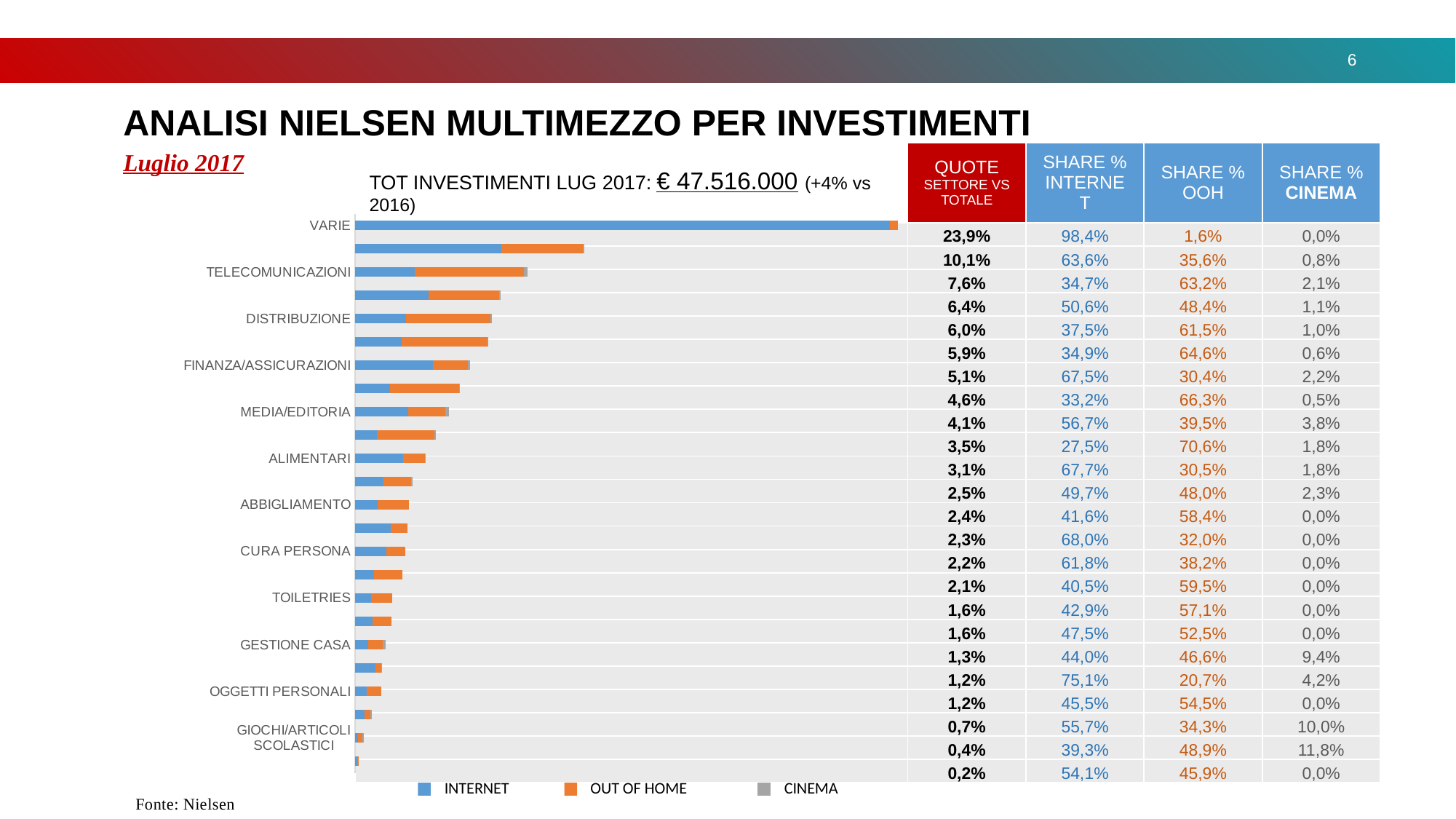

6
ANALISI NIELSEN MULTIMEZZO PER INVESTIMENTI

Luglio 2017
| TOT INVESTIMENTI LUG 2017: € 47.516.000 (+4% vs 2016) | QUOTE SETTORE VS TOTALE | SHARE % INTERNET | SHARE % OOH | SHARE % CINEMA |
| --- | --- | --- | --- | --- |
|  | 23,9% | 98,4% | 1,6% | 0,0% |
|  | 10,1% | 63,6% | 35,6% | 0,8% |
|  | 7,6% | 34,7% | 63,2% | 2,1% |
|  | 6,4% | 50,6% | 48,4% | 1,1% |
|  | 6,0% | 37,5% | 61,5% | 1,0% |
|  | 5,9% | 34,9% | 64,6% | 0,6% |
|  | 5,1% | 67,5% | 30,4% | 2,2% |
|  | 4,6% | 33,2% | 66,3% | 0,5% |
|  | 4,1% | 56,7% | 39,5% | 3,8% |
|  | 3,5% | 27,5% | 70,6% | 1,8% |
|  | 3,1% | 67,7% | 30,5% | 1,8% |
|  | 2,5% | 49,7% | 48,0% | 2,3% |
|  | 2,4% | 41,6% | 58,4% | 0,0% |
|  | 2,3% | 68,0% | 32,0% | 0,0% |
|  | 2,2% | 61,8% | 38,2% | 0,0% |
|  | 2,1% | 40,5% | 59,5% | 0,0% |
|  | 1,6% | 42,9% | 57,1% | 0,0% |
|  | 1,6% | 47,5% | 52,5% | 0,0% |
|  | 1,3% | 44,0% | 46,6% | 9,4% |
|  | 1,2% | 75,1% | 20,7% | 4,2% |
|  | 1,2% | 45,5% | 54,5% | 0,0% |
|  | 0,7% | 55,7% | 34,3% | 10,0% |
|  | 0,4% | 39,3% | 48,9% | 11,8% |
|  | 0,2% | 54,1% | 45,9% | 0,0% |

### Chart

| Category |  |  |  |
|---|---|---|---|
| VARIE | 11159.0 | 179.0 | 0.0 |
| AUTOMOBILI | 3049.0 | 1704.0 | 40.0 |
| TELECOMUNICAZIONI | 1250.0 | 2275.0 | 74.0 |
| SERVIZI PROFESSIONALI | 1536.0 | 1470.0 | 32.0 |
| DISTRIBUZIONE | 1073.0 | 1761.0 | 30.0 |
| TEMPO LIBERO | 971.0 | 1799.0 | 16.0 |
| FINANZA/ASSICURAZIONI | 1621.0 | 730.0 | 52.0 |
| TURISMO/VIAGGI | 727.0 | 1451.0 | 12.0 |
| MEDIA/EDITORIA | 1108.0 | 773.0 | 74.0 |
| ENTI/ISTITUZIONI | 464.0 | 1191.0 | 31.0 |
| ALIMENTARI | 1004.0 | 453.0 | 26.0 |
| BEVANDE/ALCOOLICI | 597.0 | 576.0 | 28.0 |
| ABBIGLIAMENTO | 468.0 | 658.0 | None |
| FARMACEUTICI/SANITARI | 746.0 | 351.0 | None |
| CURA PERSONA | 654.0 | 404.0 | 0.0 |
| ABITAZIONE | 399.0 | 587.0 | 0.0 |
| TOILETRIES | 334.0 | 444.0 | 0.0 |
| INDUSTRIA/EDILIZIA/ATTIVITA' | 363.0 | 401.0 | 0.0 |
| GESTIONE CASA | 281.0 | 297.0 | 60.0 |
| INFORMATICA/FOTOGRAFIA | 429.0 | 118.0 | 24.0 |
| OGGETTI PERSONALI | 250.0 | 299.0 | 0.0 |
| ELETTRODOMESTICI | 195.0 | 120.0 | 35.0 |
| GIOCHI/ARTICOLI SCOLASTICI | 70.0 | 87.0 | 21.0 |
| MOTO/VEICOLI | 46.0 | 39.0 | 0.0 |
INTERNET
OUT OF HOME
CINEMA

Fonte: Nielsen